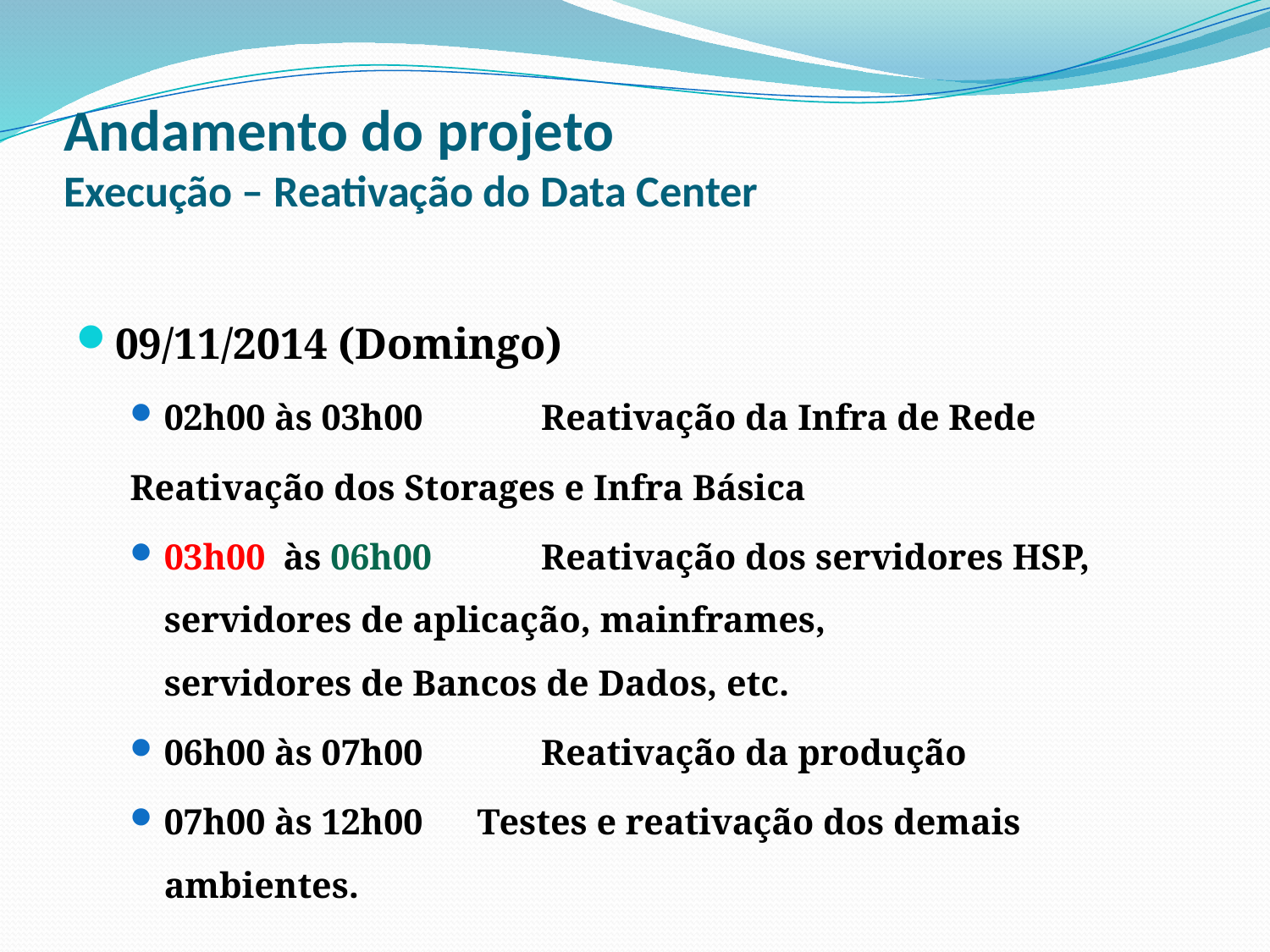

# Andamento do projeto Execução – Reativação do Data Center
09/11/2014 (Domingo)
02h00 às 03h00 	Reativação da Infra de Rede
			Reativação dos Storages e Infra Básica
03h00  às 06h00  	Reativação dos servidores HSP,
			servidores de aplicação, mainframes,
			servidores de Bancos de Dados, etc.
06h00 às 07h00 	Reativação da produção
07h00 às 12h00      Testes e reativação dos demais ambientes.